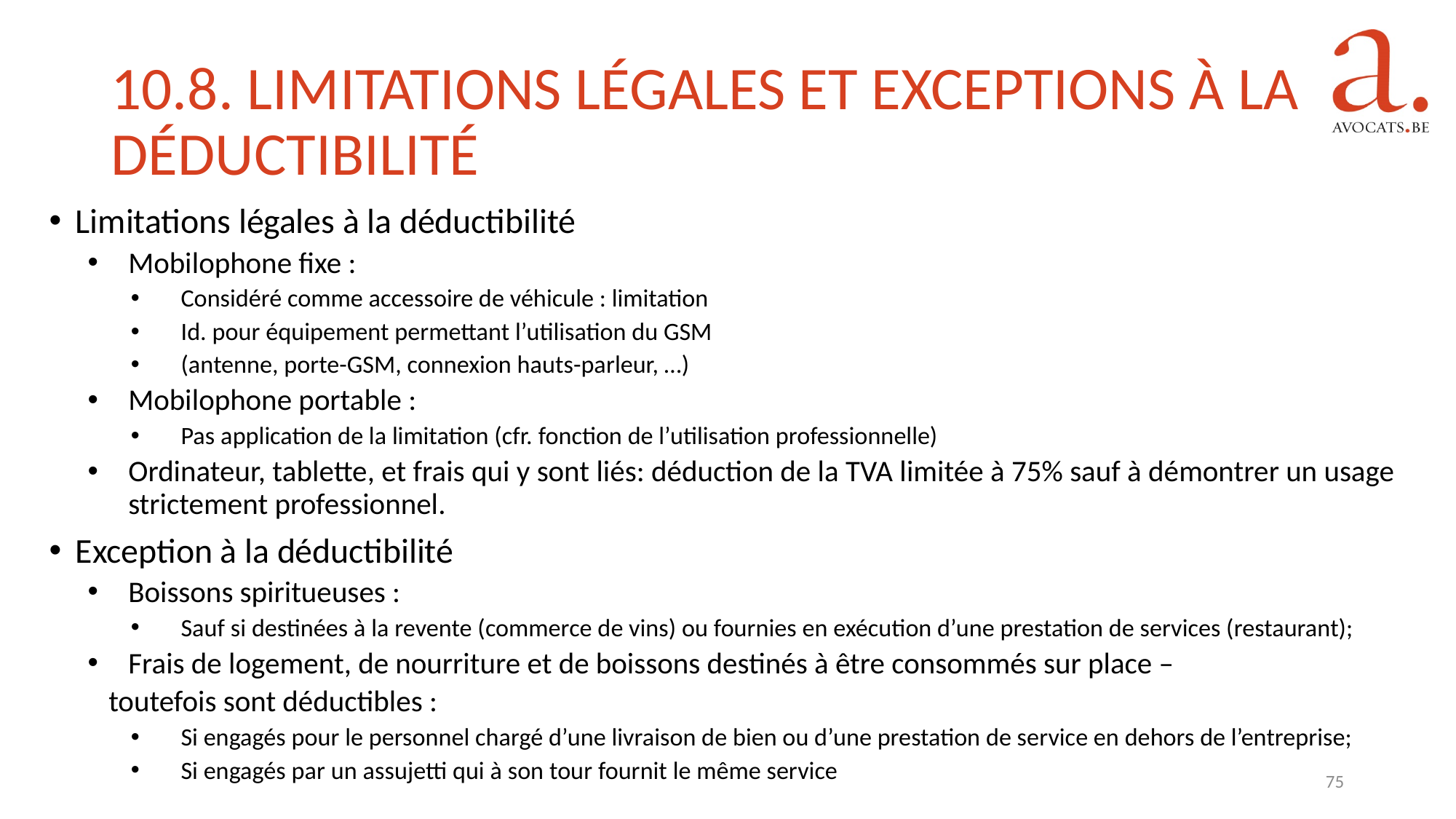

10.8. Limitations légales et exceptions à la déductibilité
Limitations légales à la déductibilité
Mobilophone fixe :
Considéré comme accessoire de véhicule : limitation
Id. pour équipement permettant l’utilisation du GSM
(antenne, porte-GSM, connexion hauts-parleur, …)
Mobilophone portable :
Pas application de la limitation (cfr. fonction de l’utilisation professionnelle)
Ordinateur, tablette, et frais qui y sont liés: déduction de la TVA limitée à 75% sauf à démontrer un usage strictement professionnel.
Exception à la déductibilité
Boissons spiritueuses :
Sauf si destinées à la revente (commerce de vins) ou fournies en exécution d’une prestation de services (restaurant);
Frais de logement, de nourriture et de boissons destinés à être consommés sur place –
	 toutefois sont déductibles :
Si engagés pour le personnel chargé d’une livraison de bien ou d’une prestation de service en dehors de l’entreprise;
Si engagés par un assujetti qui à son tour fournit le même service

75